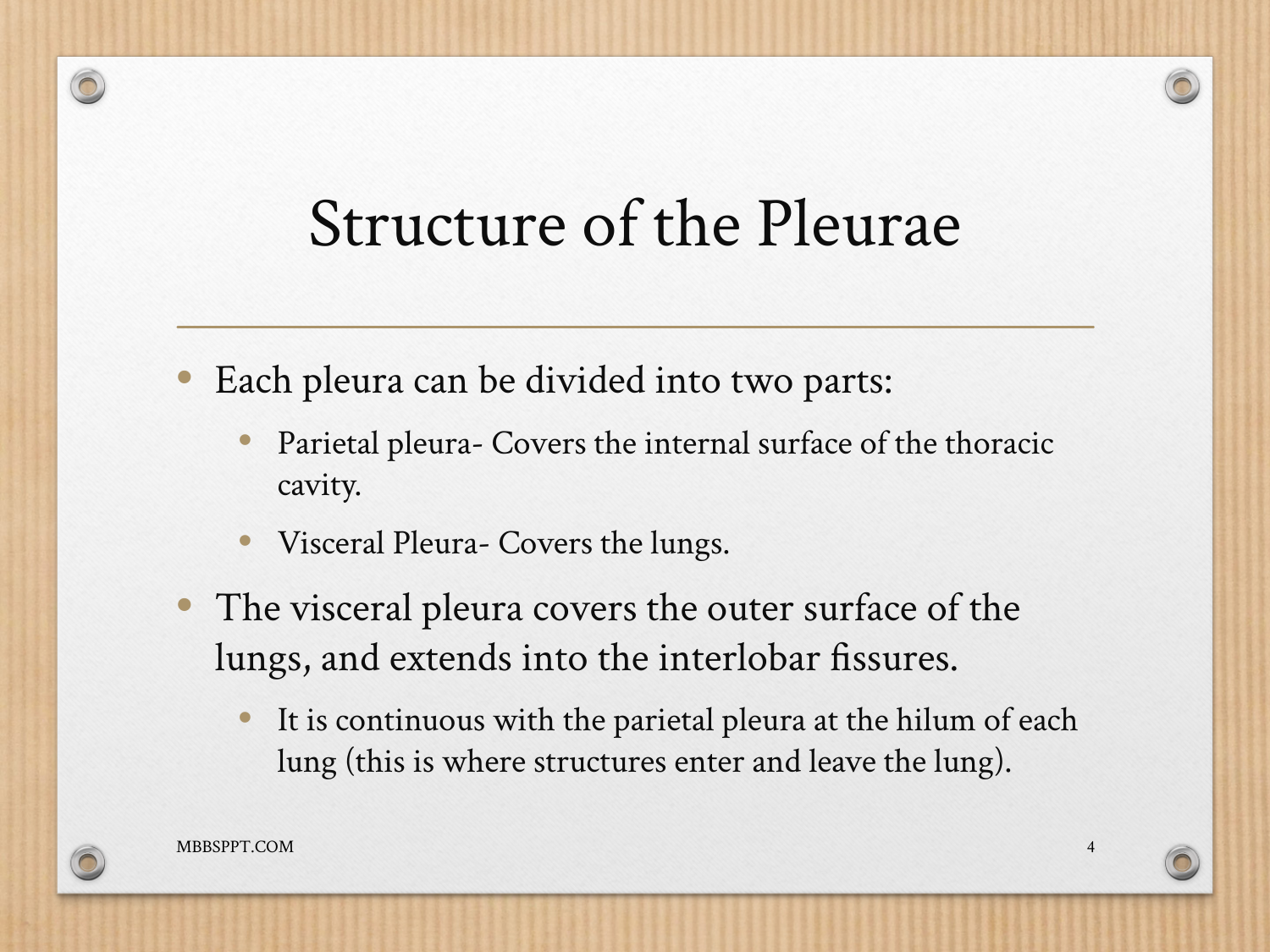

# Structure of the Pleurae
Each pleura can be divided into two parts:
Parietal pleura- Covers the internal surface of the thoracic cavity.
Visceral Pleura- Covers the lungs.
The visceral pleura covers the outer surface of the lungs, and extends into the interlobar fissures.
It is continuous with the parietal pleura at the hilum of each lung (this is where structures enter and leave the lung).

MBBSPPT.COM
4